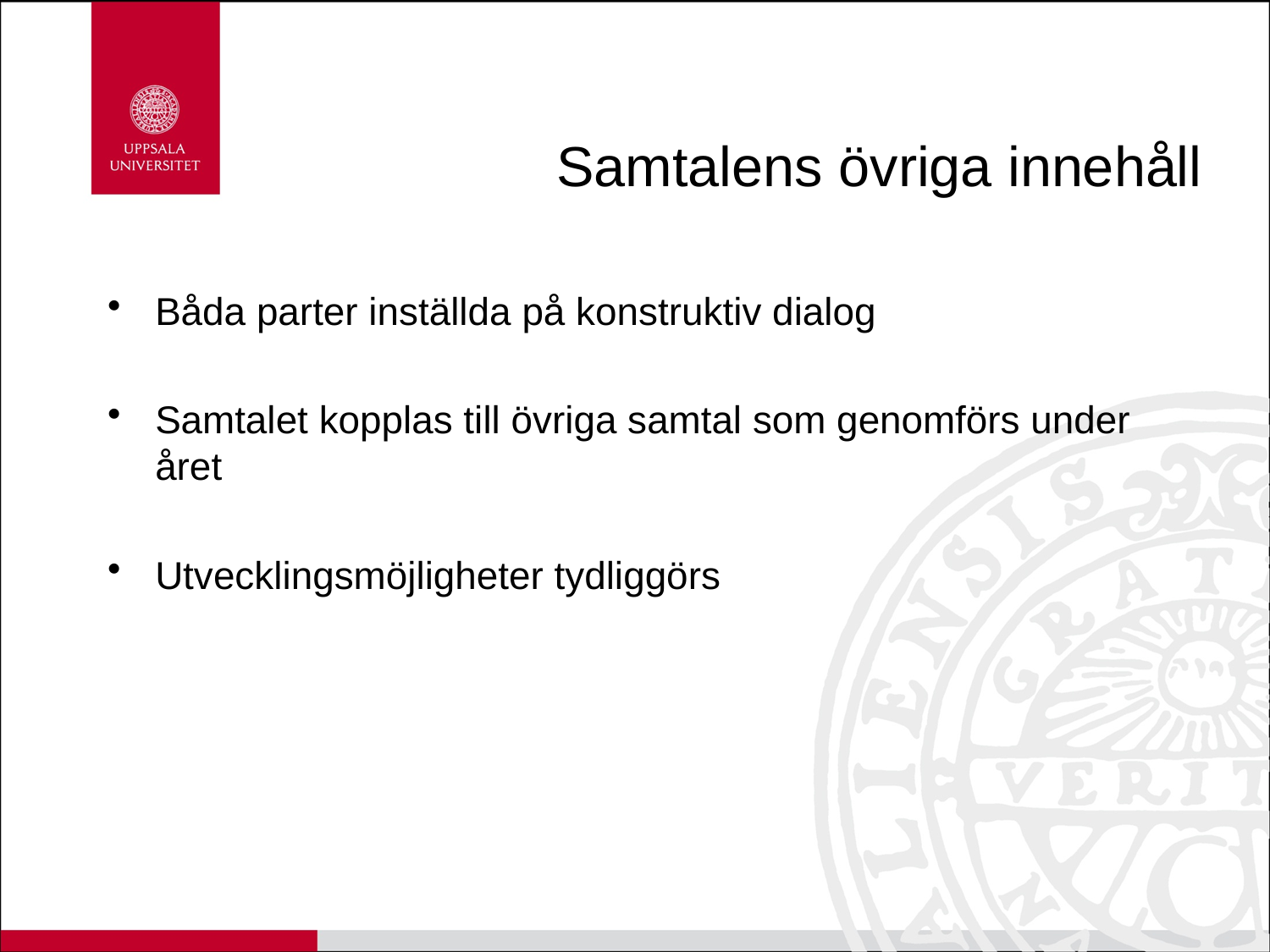

# Samtalens övriga innehåll

Båda parter inställda på konstruktiv dialog

Samtalet kopplas till övriga samtal som genomförs under året

Utvecklingsmöjligheter tydliggörs